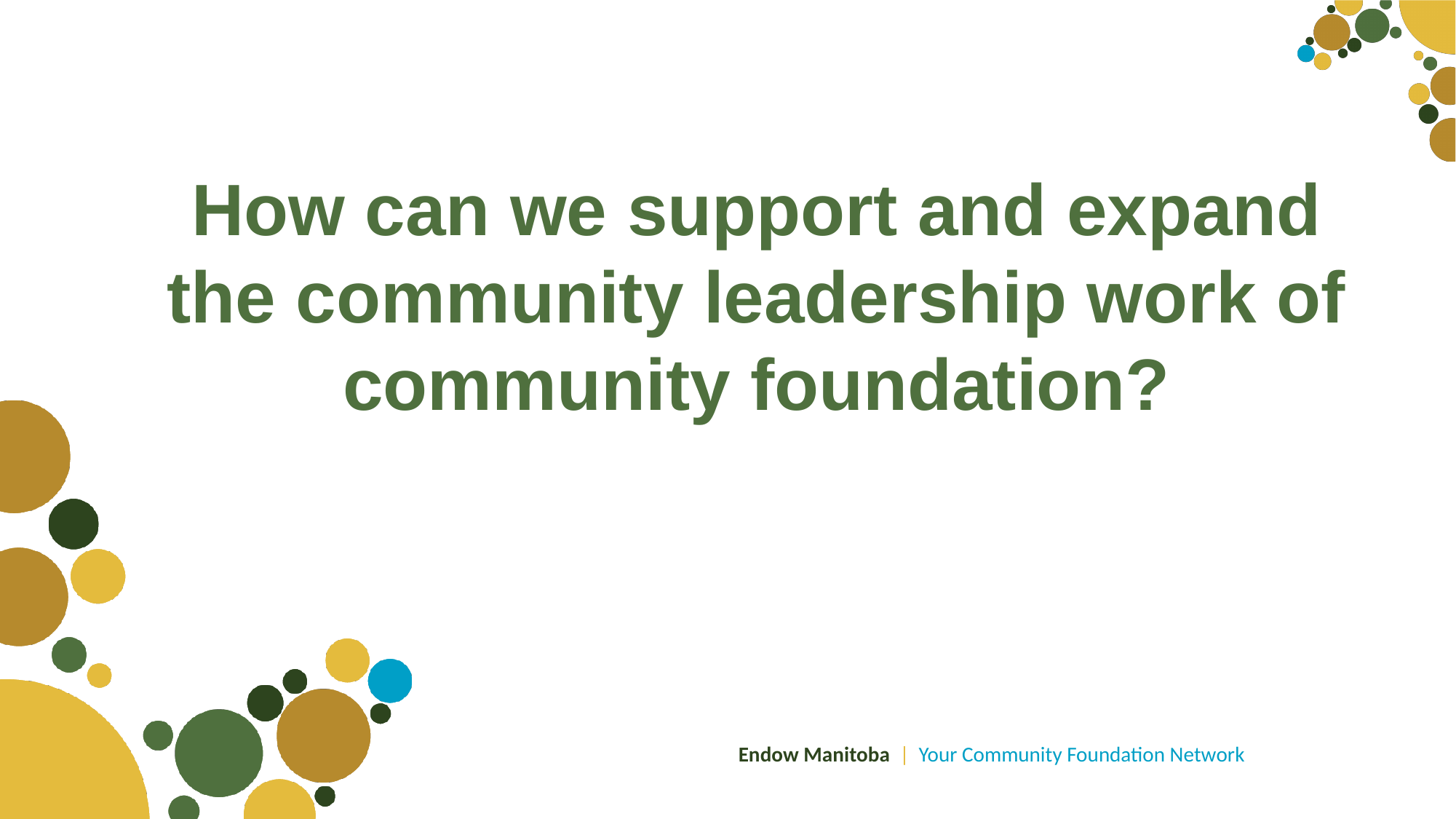

How can we support and expand the community leadership work of community foundation?